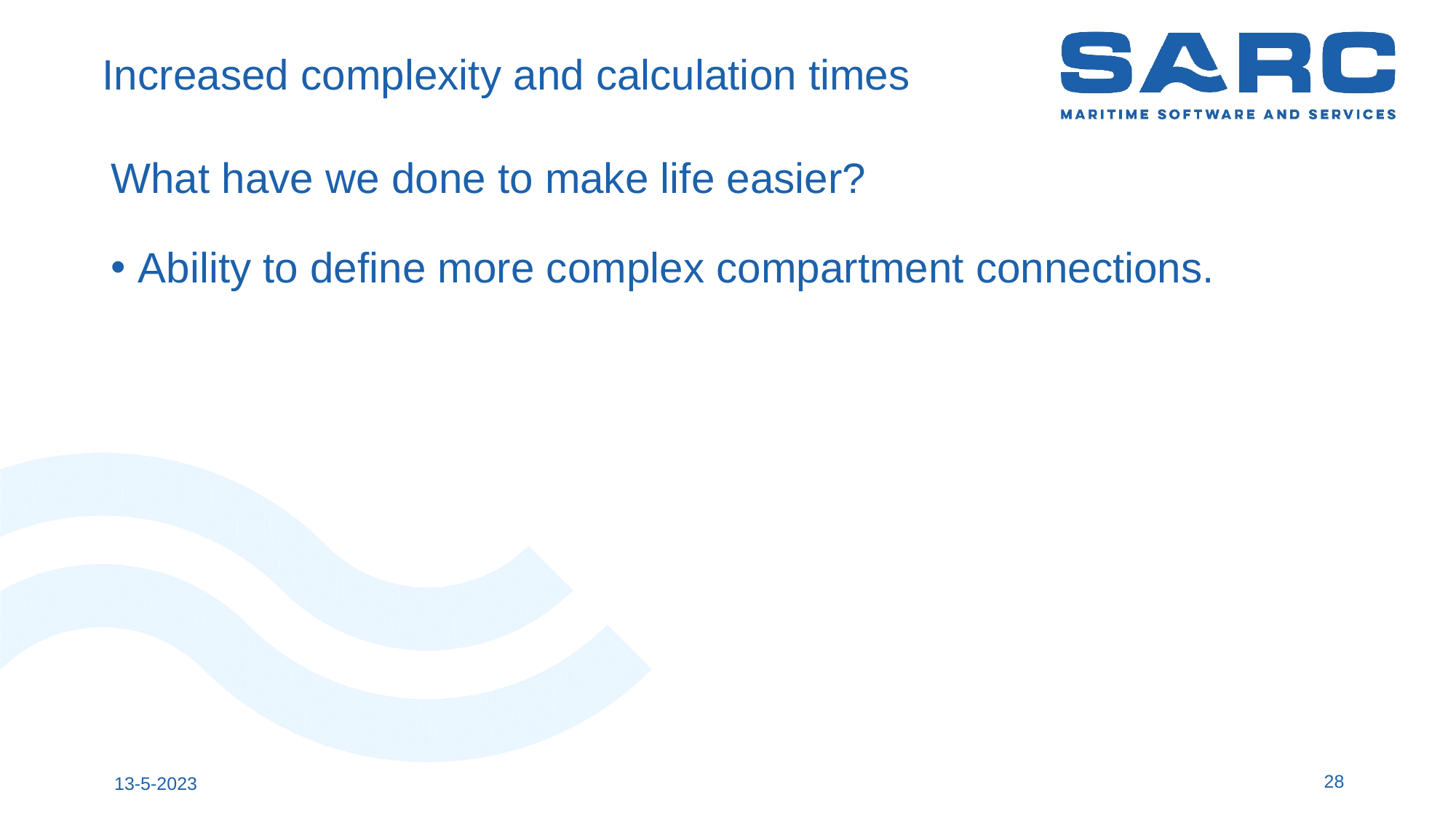

# Increased complexity and calculation times
What have we done to make life easier?

Ability to define more complex compartment connections.

28
13-5-2023